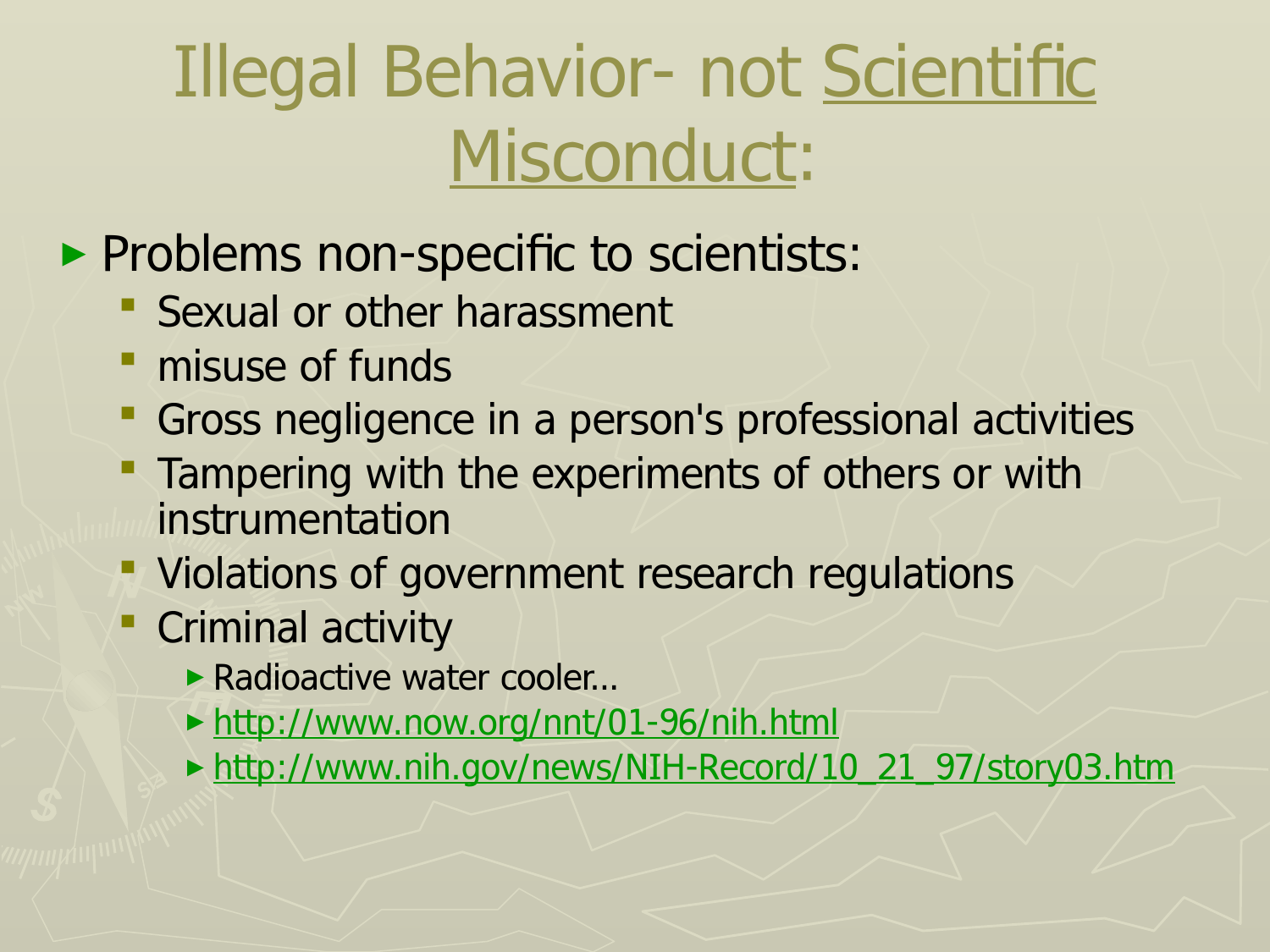

# Illegal Behavior- not Scientific Misconduct:
Problems non-specific to scientists:
Sexual or other harassment
misuse of funds
Gross negligence in a person's professional activities
Tampering with the experiments of others or with instrumentation
Violations of government research regulations
Criminal activity
Radioactive water cooler…
http://www.now.org/nnt/01-96/nih.html
http://www.nih.gov/news/NIH-Record/10_21_97/story03.htm